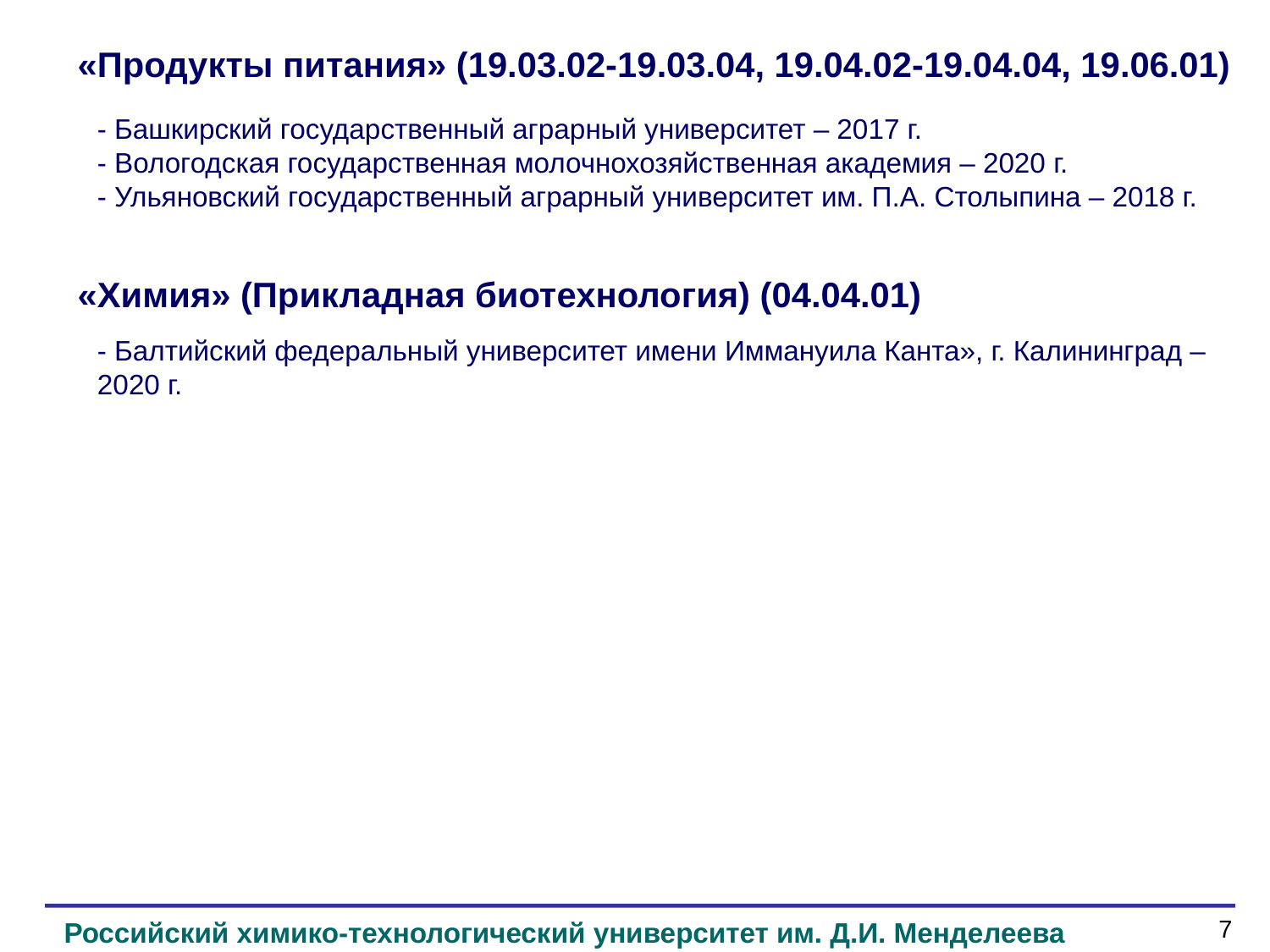

«Продукты питания» (19.03.02-19.03.04, 19.04.02-19.04.04, 19.06.01)
- Башкирский государственный аграрный университет – 2017 г.
- Вологодская государственная молочнохозяйственная академия – 2020 г.
- Ульяновский государственный аграрный университет им. П.А. Столыпина – 2018 г.

«Химия» (Прикладная биотехнология) (04.04.01)
- Балтийский федеральный университет имени Иммануила Канта», г. Калининград – 2020 г.

7
Российский химико-технологический университет им. Д.И. Менделеева